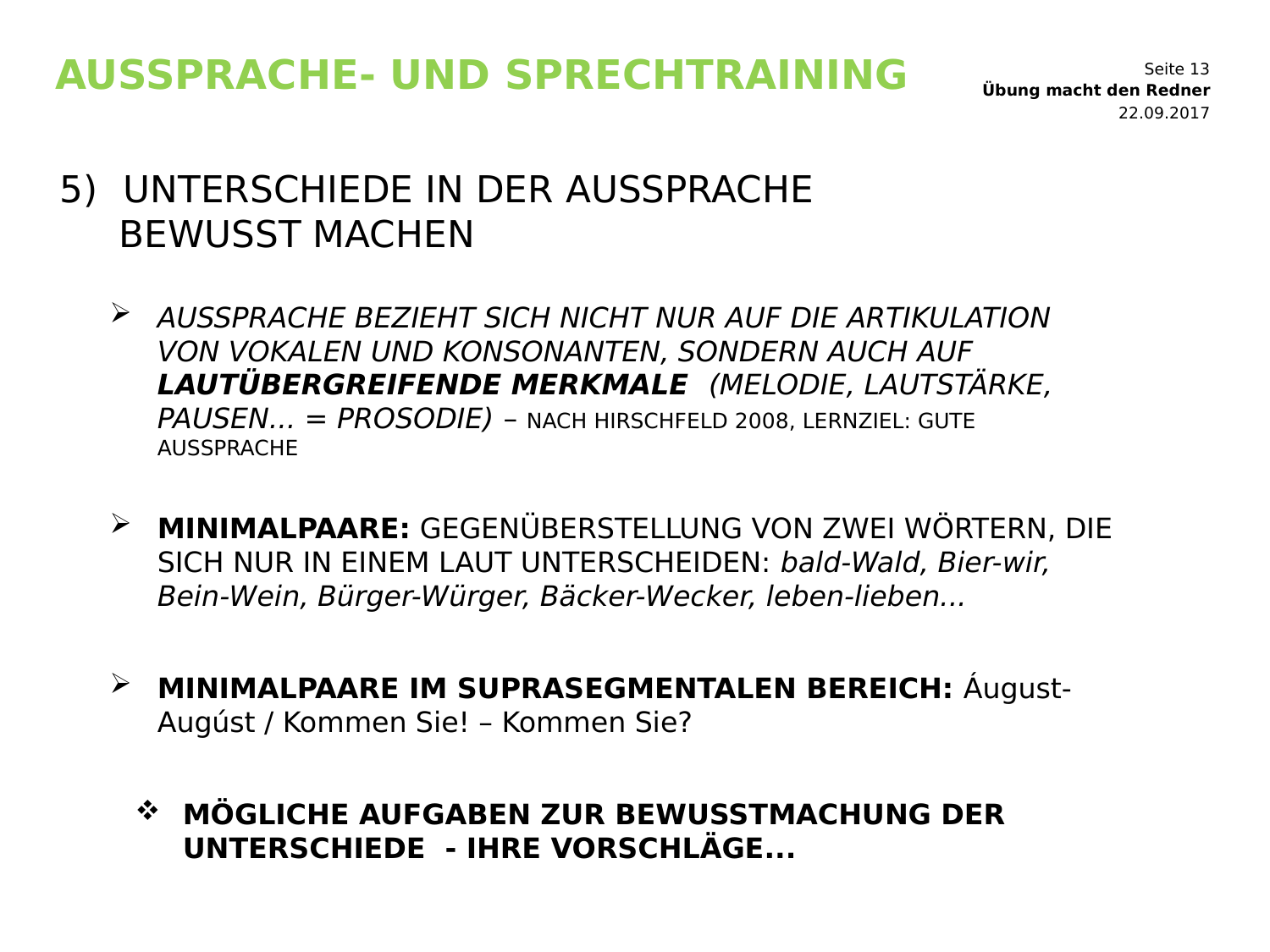

# AUSsprache- und sprechtraining
Übung macht den Redner
22.09.2017
Unterschiede in der aussprache
     bewusst machen

AUSSPRACHE BEZIEHT SICH NICHT NUR AUF DIE ARTIKULATION VON VOKALEN UND KONSONANTEN, SONDERN AUCH AUF LAUTÜBERGREIFENDE MERKMALE  (MELODIE, LAUTSTÄRKE, PAUSEN... = PROSODIE) – NACH HIRSCHFELD 2008, LERNZIEL: GUTE AUSSPRACHE

MINIMALPAARE: GEGENÜBERSTELLUNG VON ZWEI WÖRTERN, DIE SICH NUR IN EINEM LAUT UNTERSCHEIDEN: bald-Wald, Bier-wir, Bein-Wein, Bürger-Würger, Bäcker-Wecker, leben-lieben...

MINIMALPAARE IM SUPRASEGMENTALEN BEREICH: Áugust-Augúst / Kommen Sie! – Kommen Sie?

MÖGLICHE AUFGABEN ZUR BEWUSSTMACHUNG DER UNTERSCHIEDE  - IHRE VORSCHLÄGE...